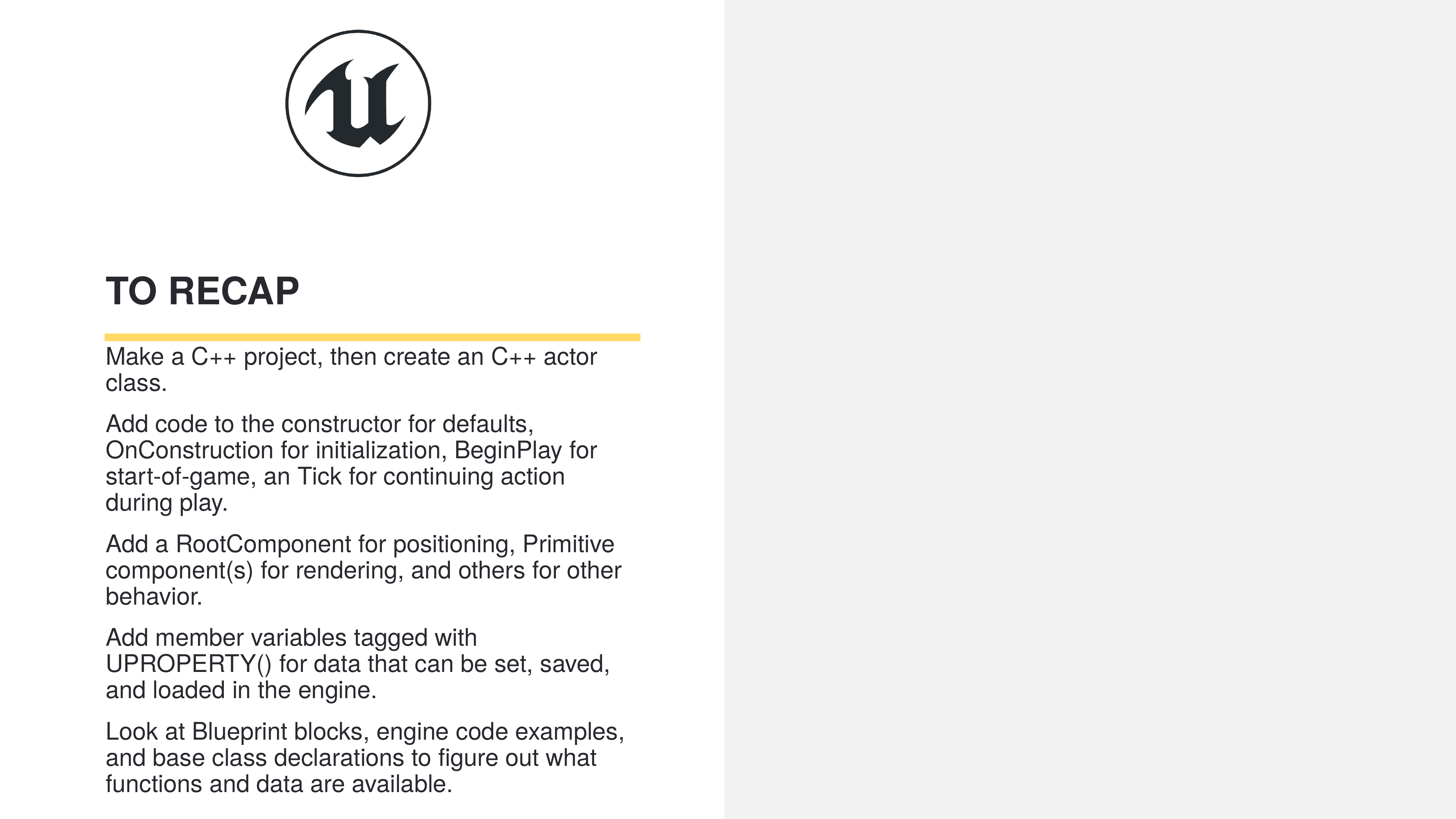

# To recap
Make a C++ project, then create an C++ actor class.
Add code to the constructor for defaults, OnConstruction for initialization, BeginPlay for start-of-game, an Tick for continuing action during play.
Add a RootComponent for positioning, Primitive component(s) for rendering, and others for other behavior.
Add member variables tagged with UPROPERTY() for data that can be set, saved, and loaded in the engine.
Look at Blueprint blocks, engine code examples, and base class declarations to figure out what functions and data are available.